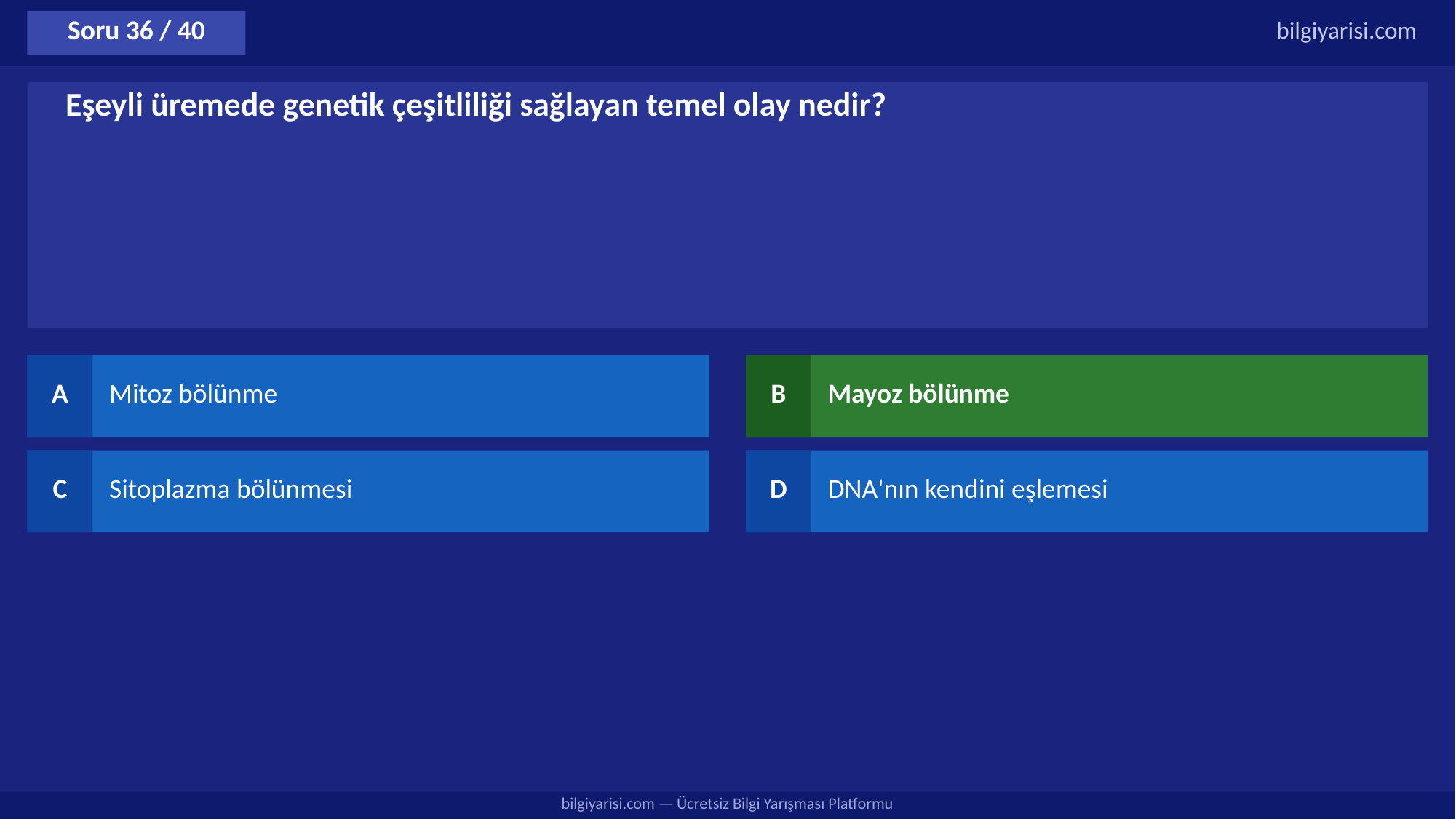

Soru 36 / 40
bilgiyarisi.com

Eşeyli üremede genetik çeşitliliği sağlayan temel olay nedir?

A
Mitoz bölünme

B
Mayoz bölünme

C
Sitoplazma bölünmesi

D
DNA'nın kendini eşlemesi
bilgiyarisi.com — Ücretsiz Bilgi Yarışması Platformu